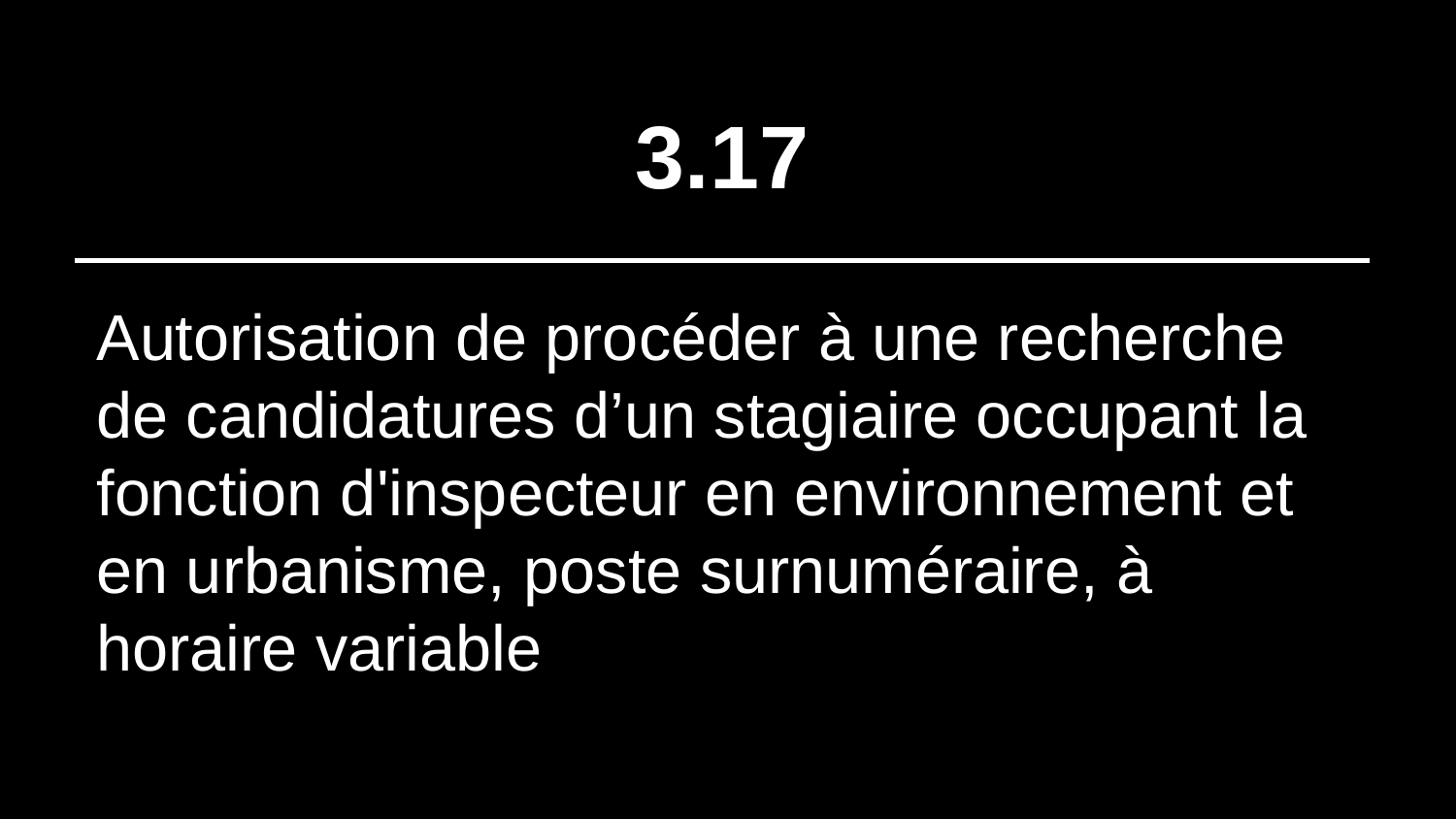

# 3.17
Autorisation de procéder à une recherche de candidatures d’un stagiaire occupant la fonction d'inspecteur en environnement et en urbanisme, poste surnuméraire, à horaire variable